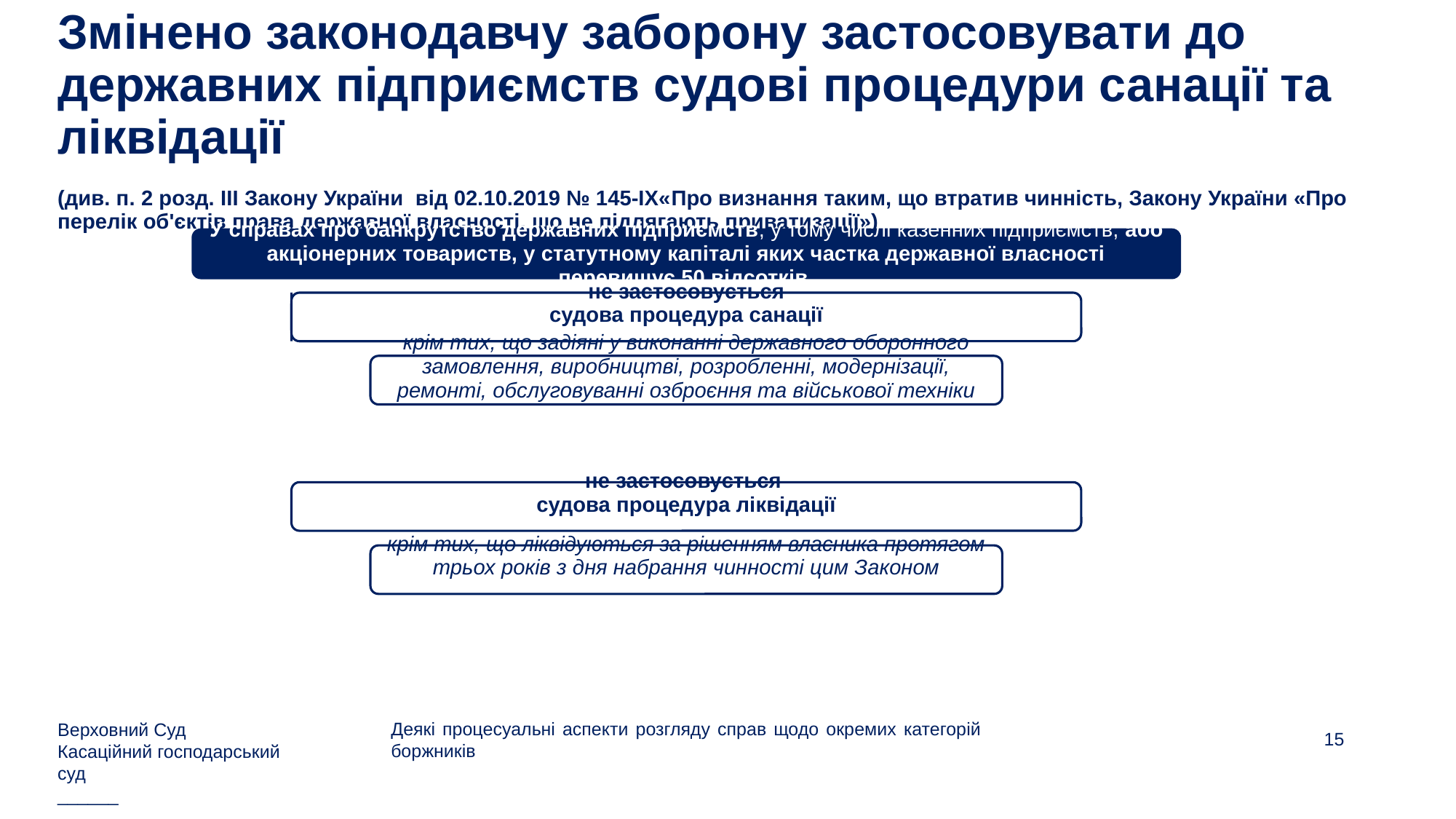

# Змінено законодавчу заборону застосовувати до державних підприємств судові процедури санації та ліквідації (див. п. 2 розд. ІІІ Закону України  від 02.10.2019 № 145-ІХ«Про визнання таким, що втратив чинність, Закону України «Про перелік об'єктів права державної власності, що не підлягають приватизації»)
У справах про банкрутство державних підприємств, у тому числі казенних підприємств, або акціонерних товариств, у статутному капіталі яких частка державної власності перевищує 50 відсотків,
не застосовується
судова процедура санації
крім тих, що задіяні у виконанні державного оборонного замовлення, виробництві, розробленні, модернізації, ремонті, обслуговуванні озброєння та військової техніки
не застосовується
судова процедура ліквідації
крім тих, що ліквідуються за рішенням власника протягом трьох років з дня набрання чинності цим Законом
Верховний Суд
Касаційний господарський суд
______
15
Деякі процесуальні аспекти розгляду справ щодо окремих категорій боржників